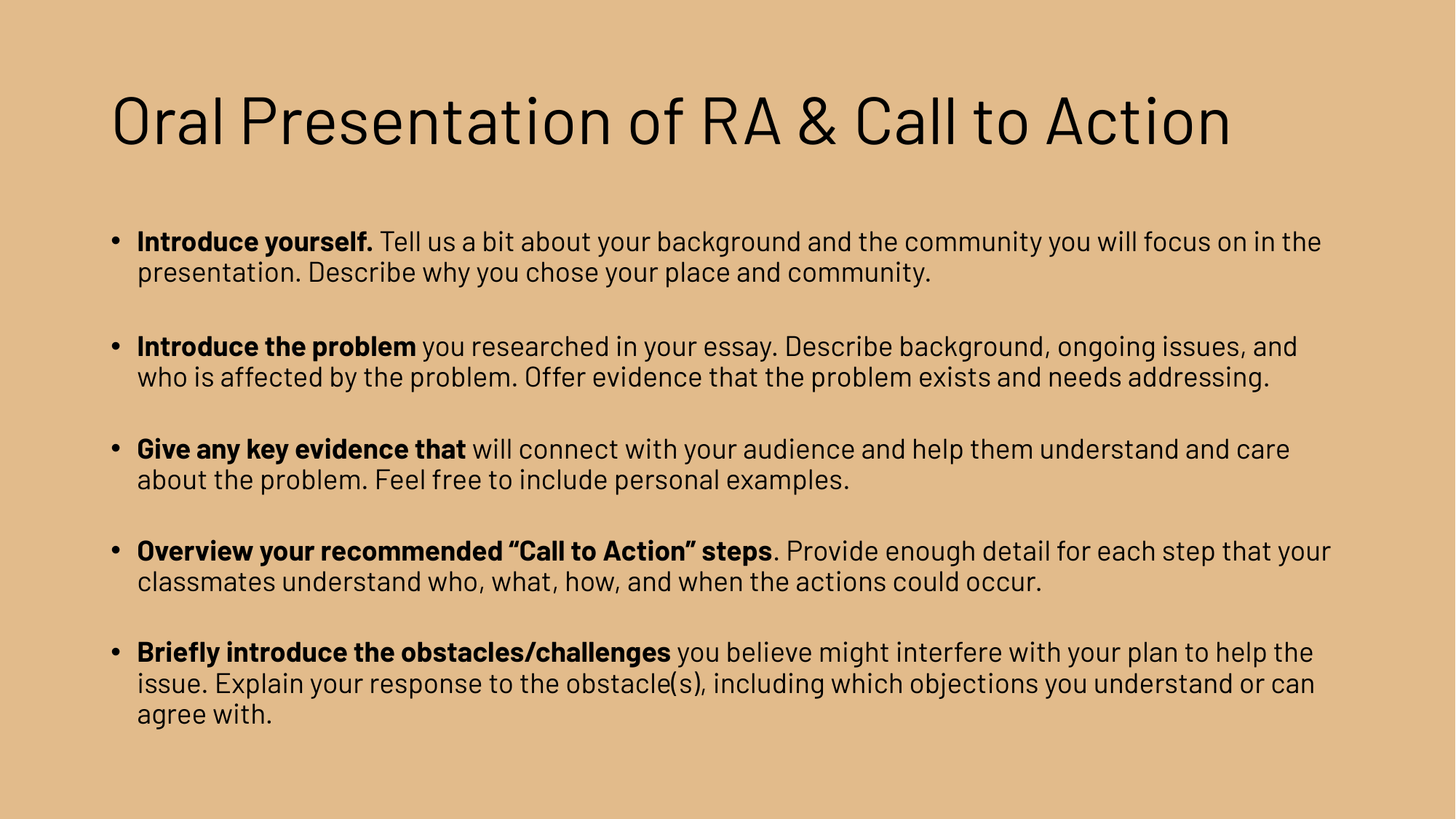

# Oral Presentation of RA & Call to Action
Introduce yourself. Tell us a bit about your background and the community you will focus on in the presentation. Describe why you chose your place and community.
Introduce the problem you researched in your essay. Describe background, ongoing issues, and who is affected by the problem. Offer evidence that the problem exists and needs addressing.
Give any key evidence that will connect with your audience and help them understand and care about the problem. Feel free to include personal examples.
Overview your recommended “Call to Action” steps. Provide enough detail for each step that your classmates understand who, what, how, and when the actions could occur.
Briefly introduce the obstacles/challenges you believe might interfere with your plan to help the issue. Explain your response to the obstacle(s), including which objections you understand or can agree with.